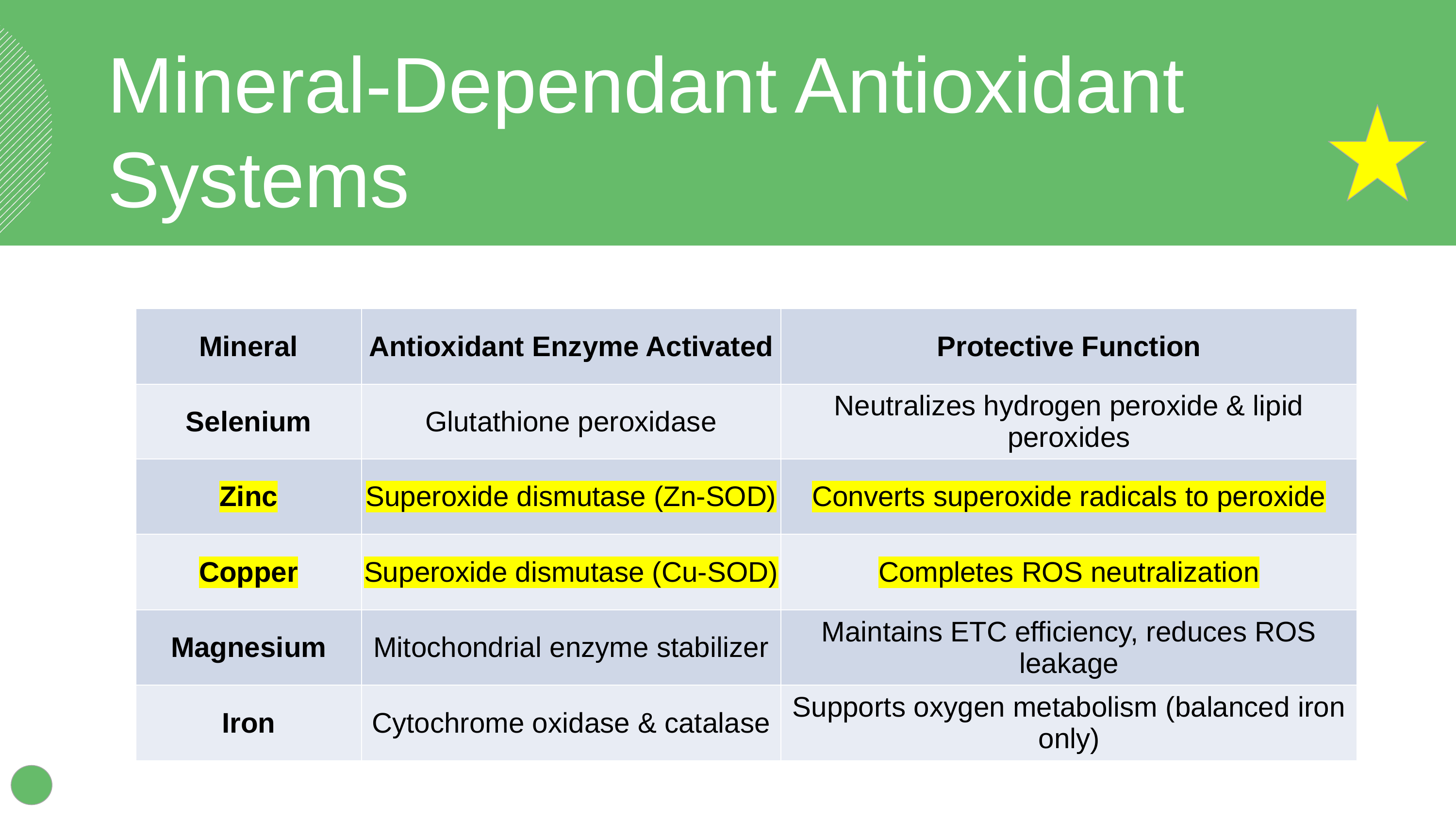

Mineral-Dependant Antioxidant Systems

| Mineral | Antioxidant Enzyme Activated | Protective Function |
| --- | --- | --- |
| Selenium | Glutathione peroxidase | Neutralizes hydrogen peroxide & lipid peroxides |
| Zinc | Superoxide dismutase (Zn-SOD) | Converts superoxide radicals to peroxide |
| Copper | Superoxide dismutase (Cu-SOD) | Completes ROS neutralization |
| Magnesium | Mitochondrial enzyme stabilizer | Maintains ETC efficiency, reduces ROS leakage |
| Iron | Cytochrome oxidase & catalase | Supports oxygen metabolism (balanced iron only) |